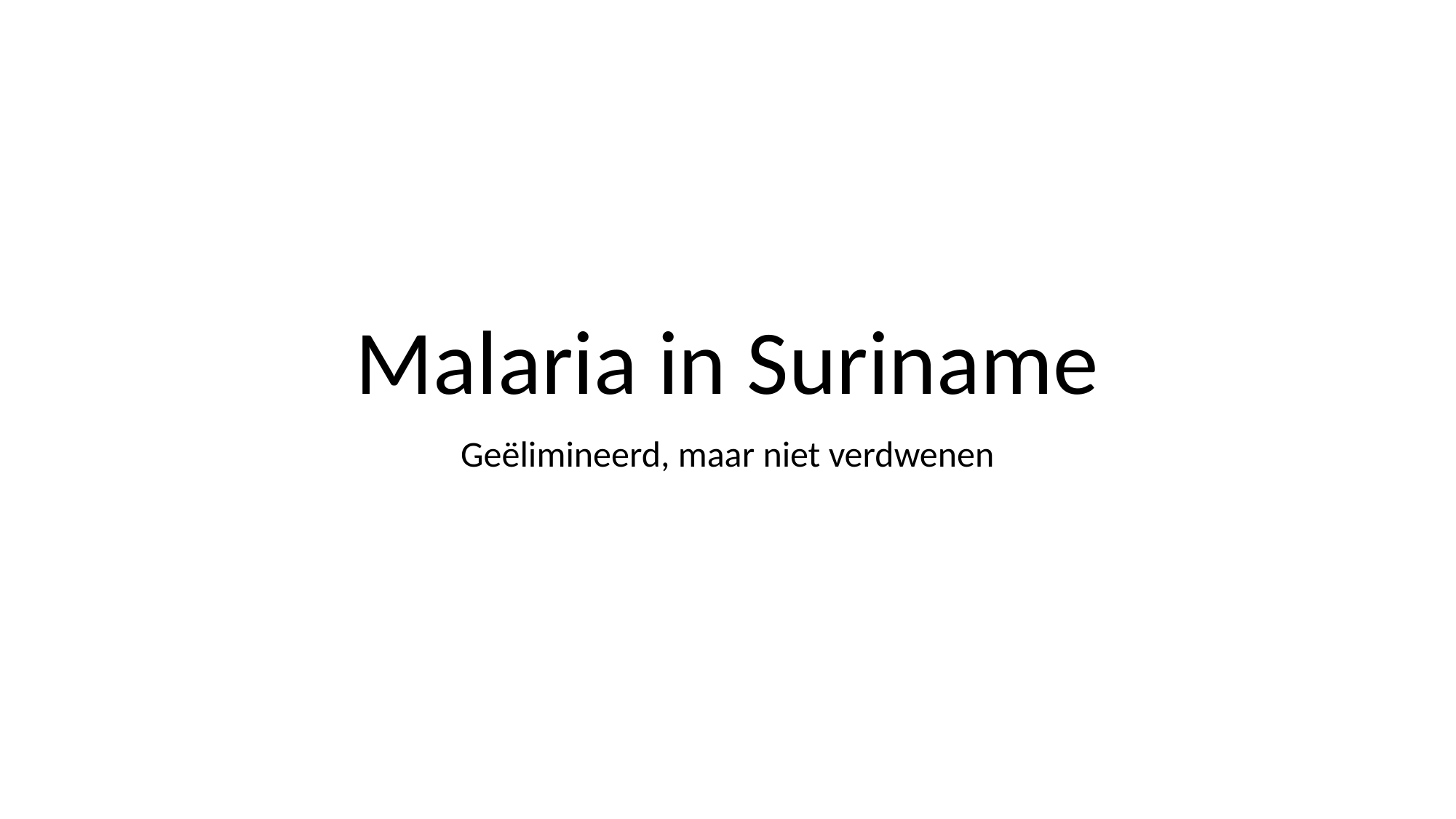

# Malaria in Suriname
Geëlimineerd, maar niet verdwenen